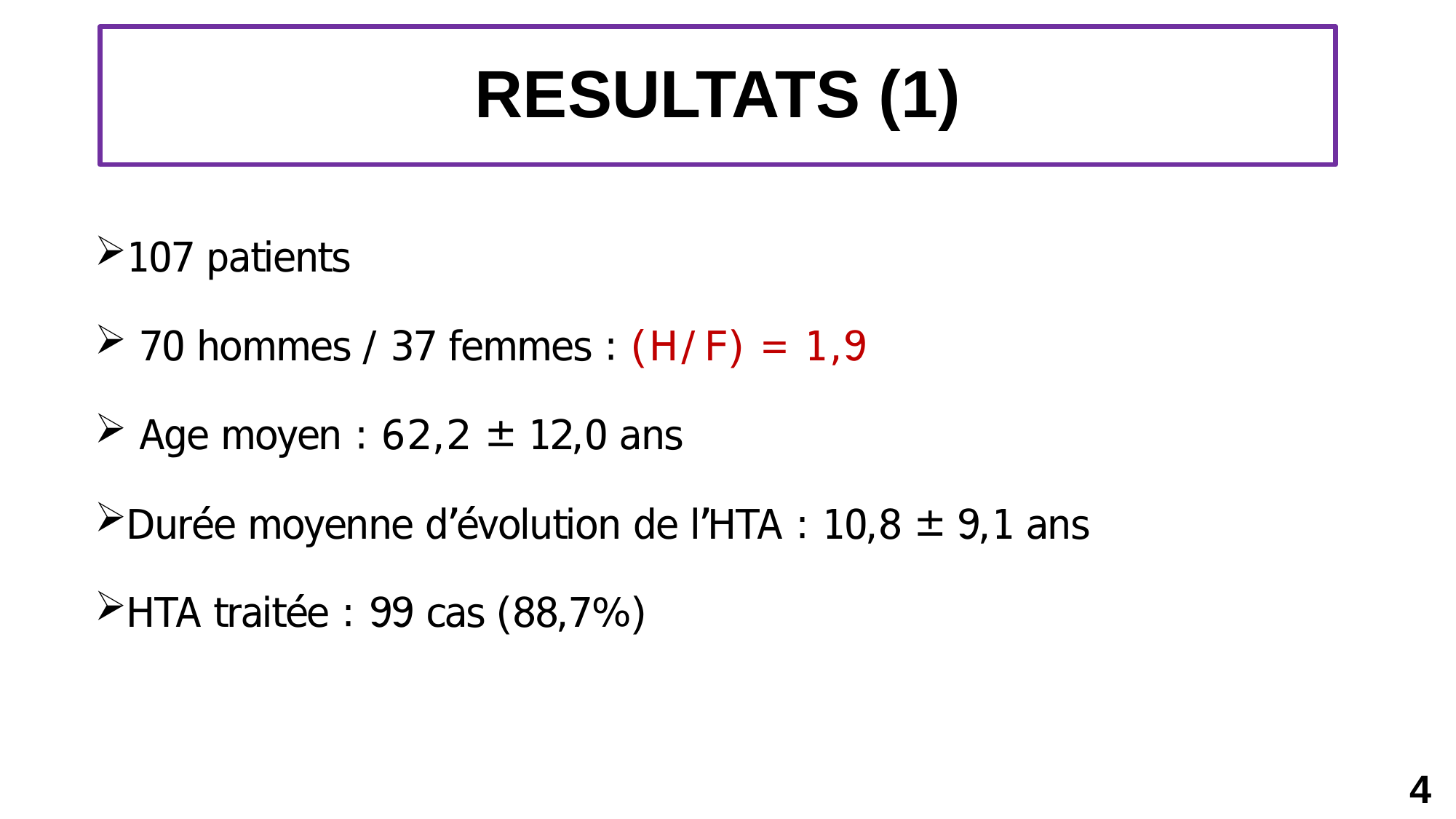

# RESULTATS (1)
107 patients
 70 hommes / 37 femmes : (H/F) = 1,9
 Age moyen : 62,2 ± 12,0 ans
Durée moyenne d’évolution de l’HTA : 10,8 ± 9,1 ans
HTA traitée : 99 cas (88,7%)
4